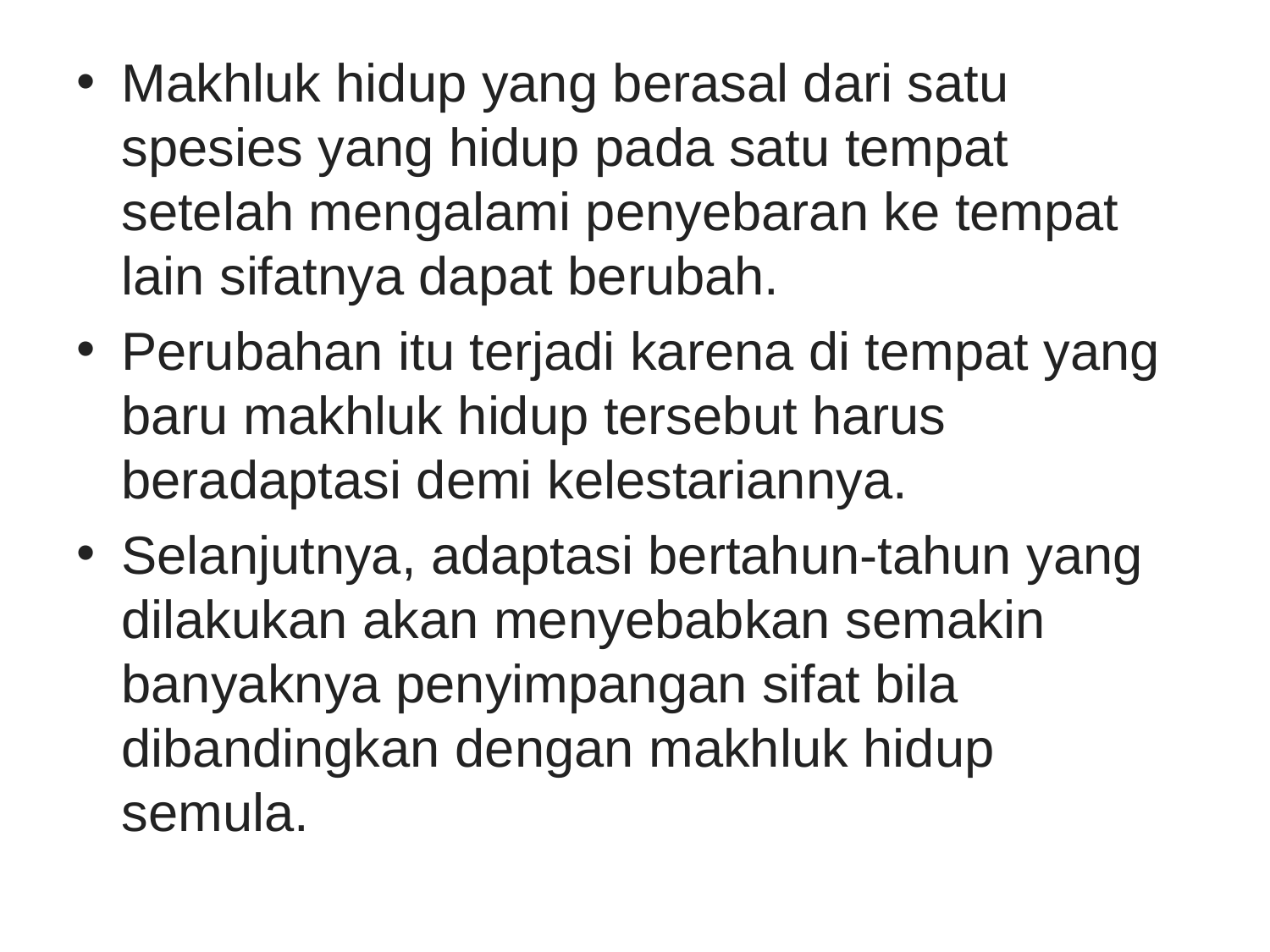

Makhluk hidup yang berasal dari satu spesies yang hidup pada satu tempat setelah mengalami penyebaran ke tempat lain sifatnya dapat berubah.
Perubahan itu terjadi karena di tempat yang baru makhluk hidup tersebut harus beradaptasi demi kelestariannya.
Selanjutnya, adaptasi bertahun-tahun yang dilakukan akan menyebabkan semakin banyaknya penyimpangan sifat bila dibandingkan dengan makhluk hidup semula.